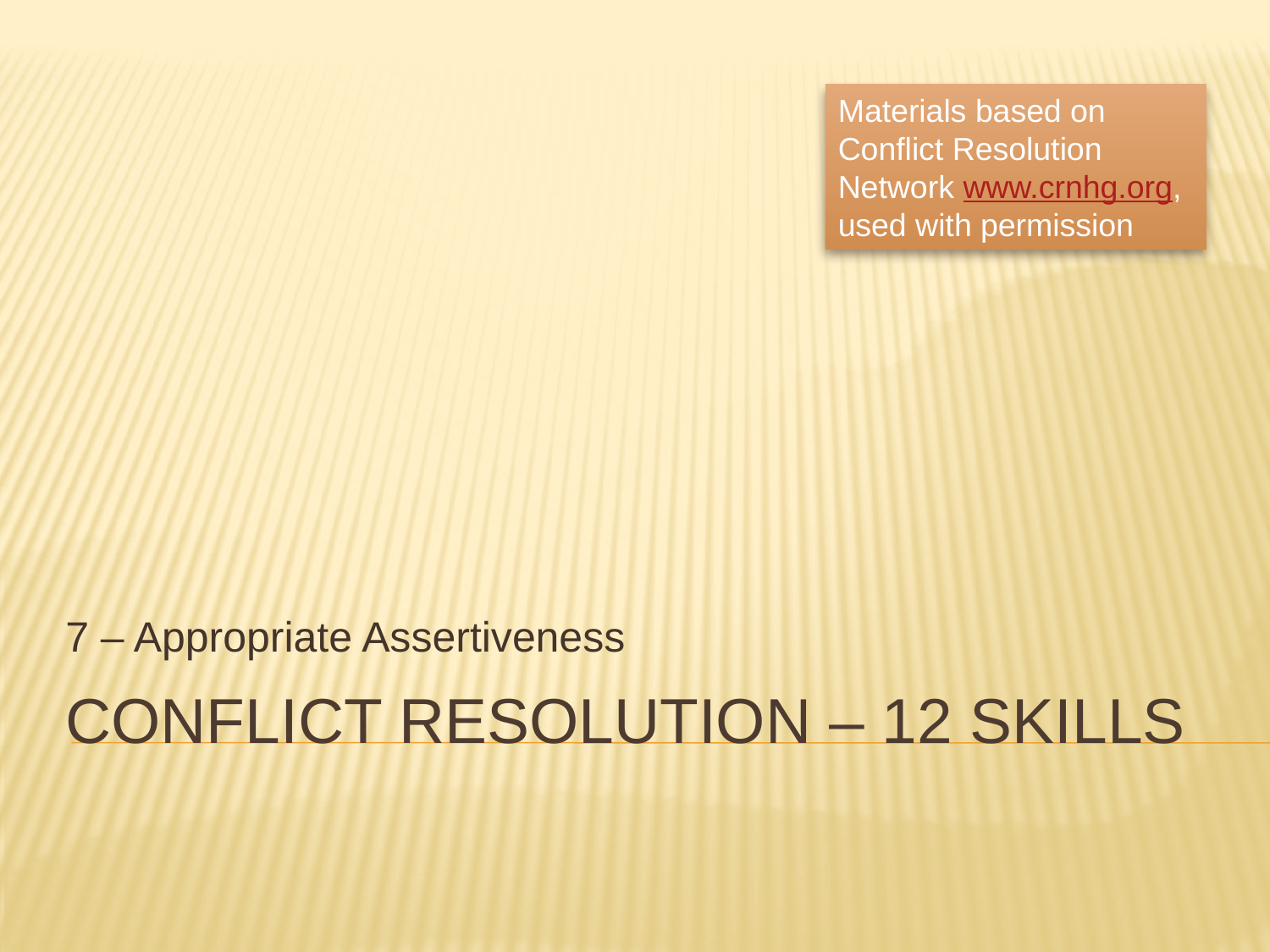

Materials based on Conflict Resolution Network www.crnhg.org, used with permission
7 – Appropriate Assertiveness
# Conflict Resolution – 12 Skills